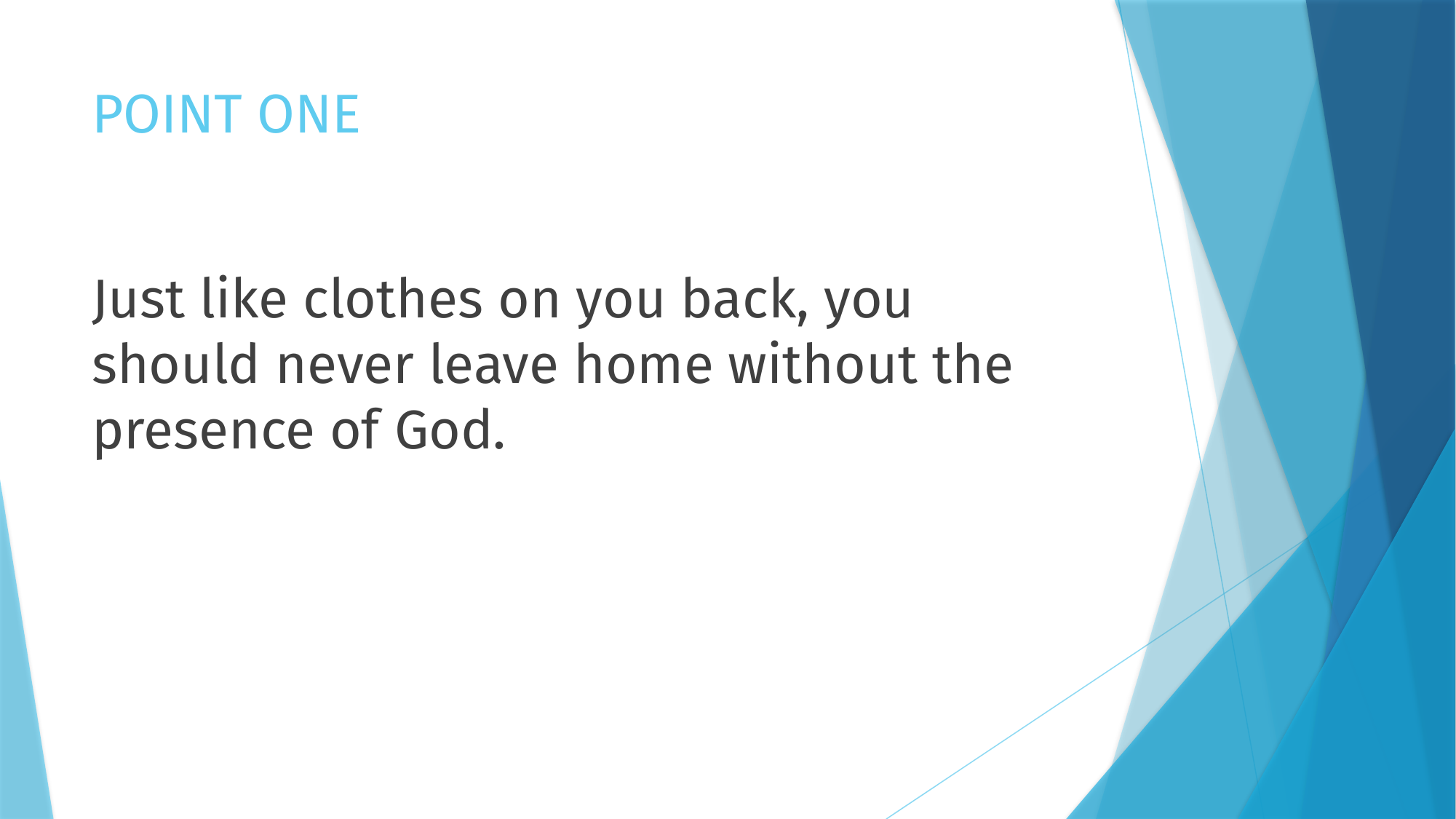

# POINT ONE
Just like clothes on you back, you should never leave home without the presence of God.